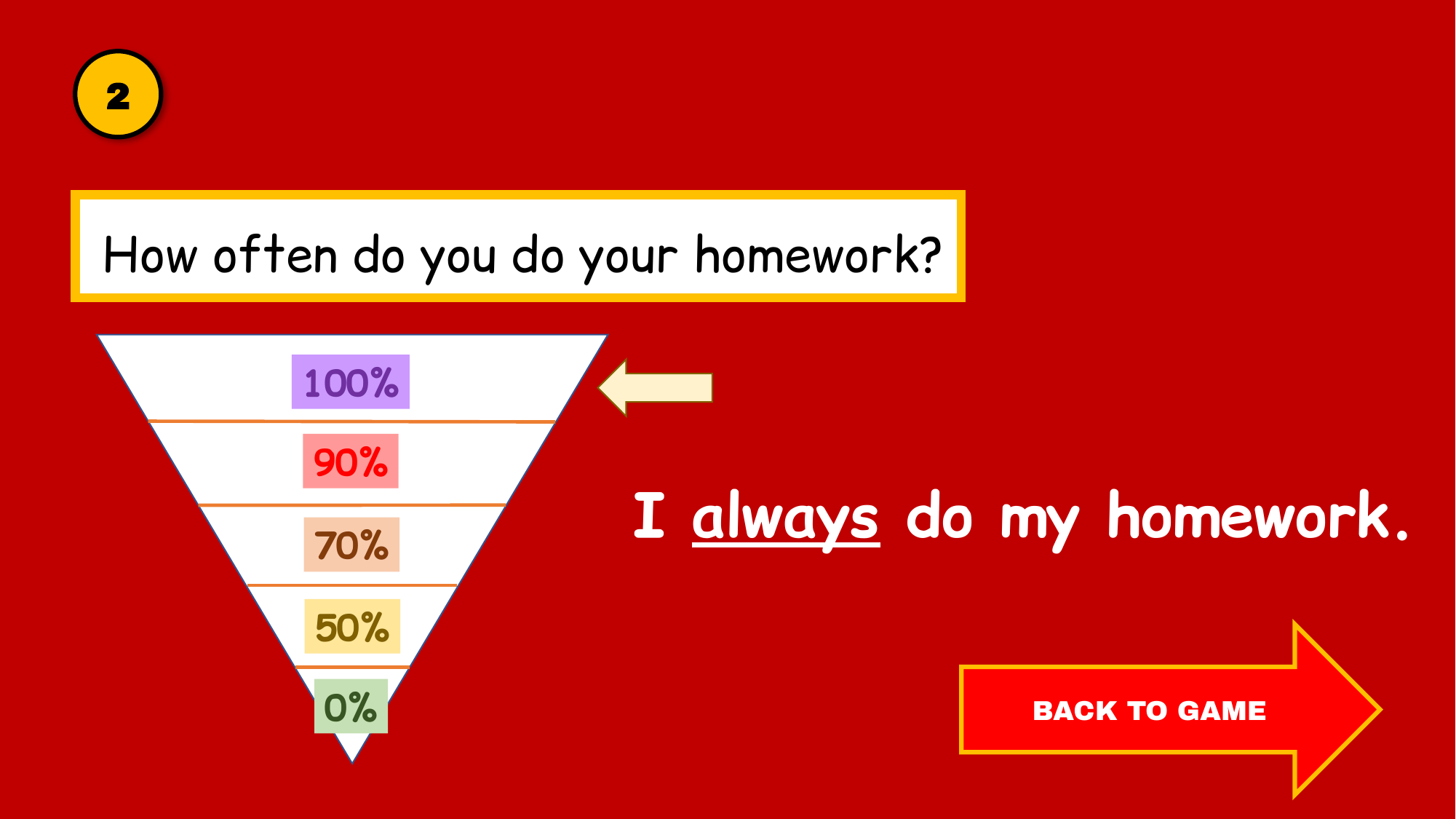

2

How often do you do your homework?

100%
90%

70%
50%
0%

I always do my homework.
BACK TO GAME